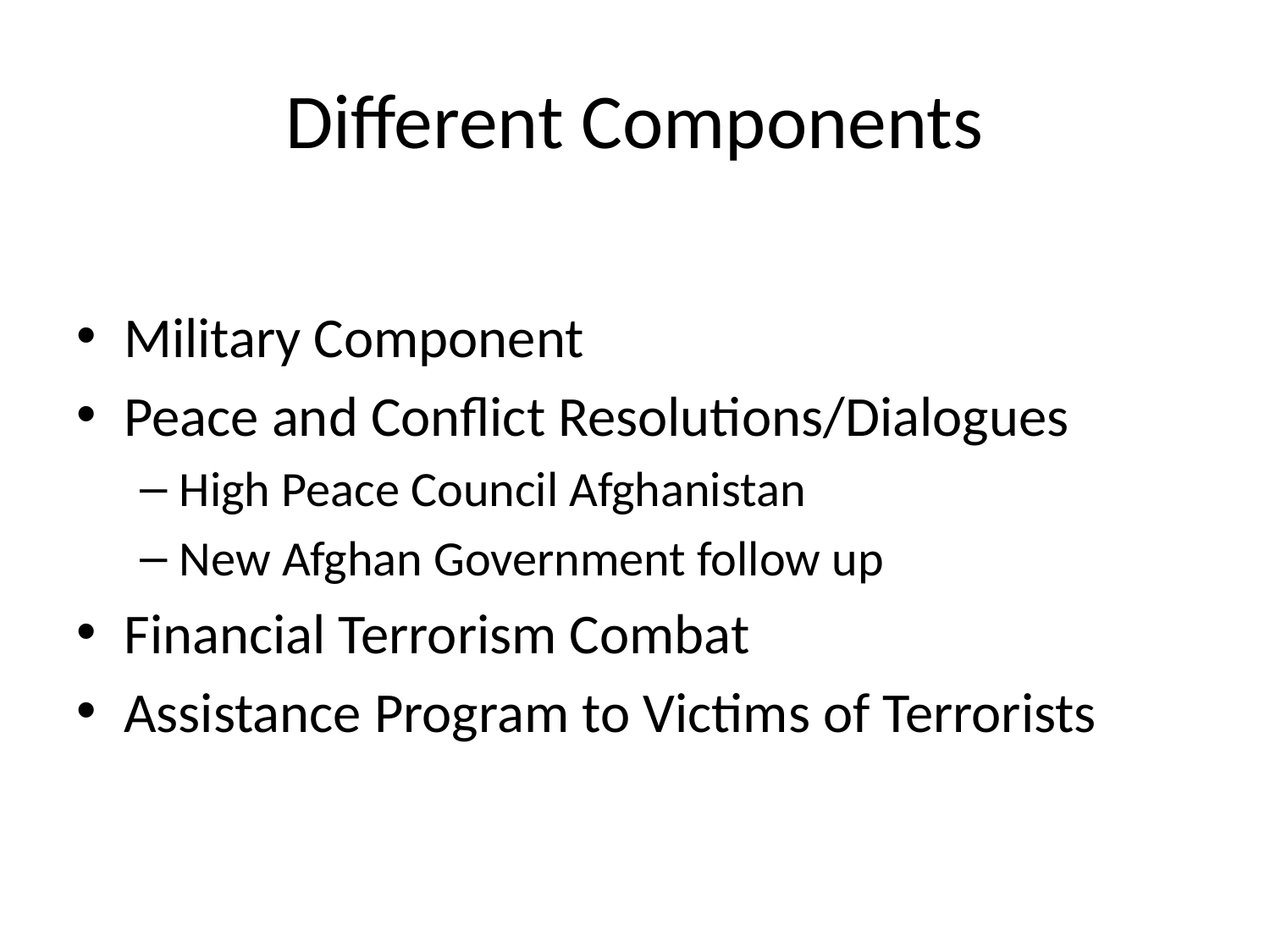

# Different Components
Military Component
Peace and Conflict Resolutions/Dialogues
High Peace Council Afghanistan
New Afghan Government follow up
Financial Terrorism Combat
Assistance Program to Victims of Terrorists